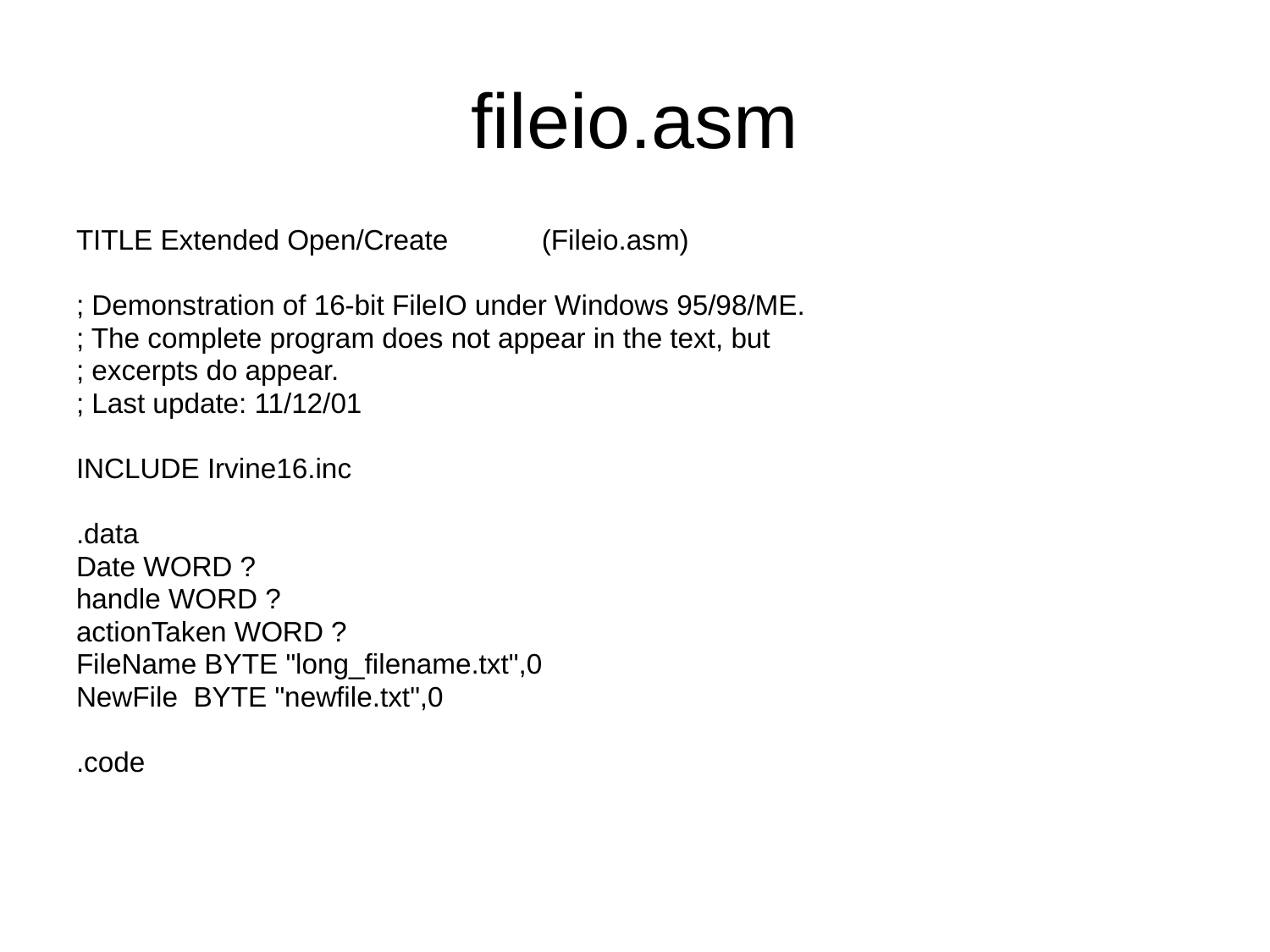

# fileio.asm
TITLE Extended Open/Create            (Fileio.asm)

; Demonstration of 16-bit FileIO under Windows 95/98/ME.
; The complete program does not appear in the text, but
; excerpts do appear.
; Last update: 11/12/01

INCLUDE Irvine16.inc

.data
Date WORD ?
handle WORD ?
actionTaken WORD ?
FileName BYTE "long_filename.txt",0
NewFile  BYTE "newfile.txt",0

.code